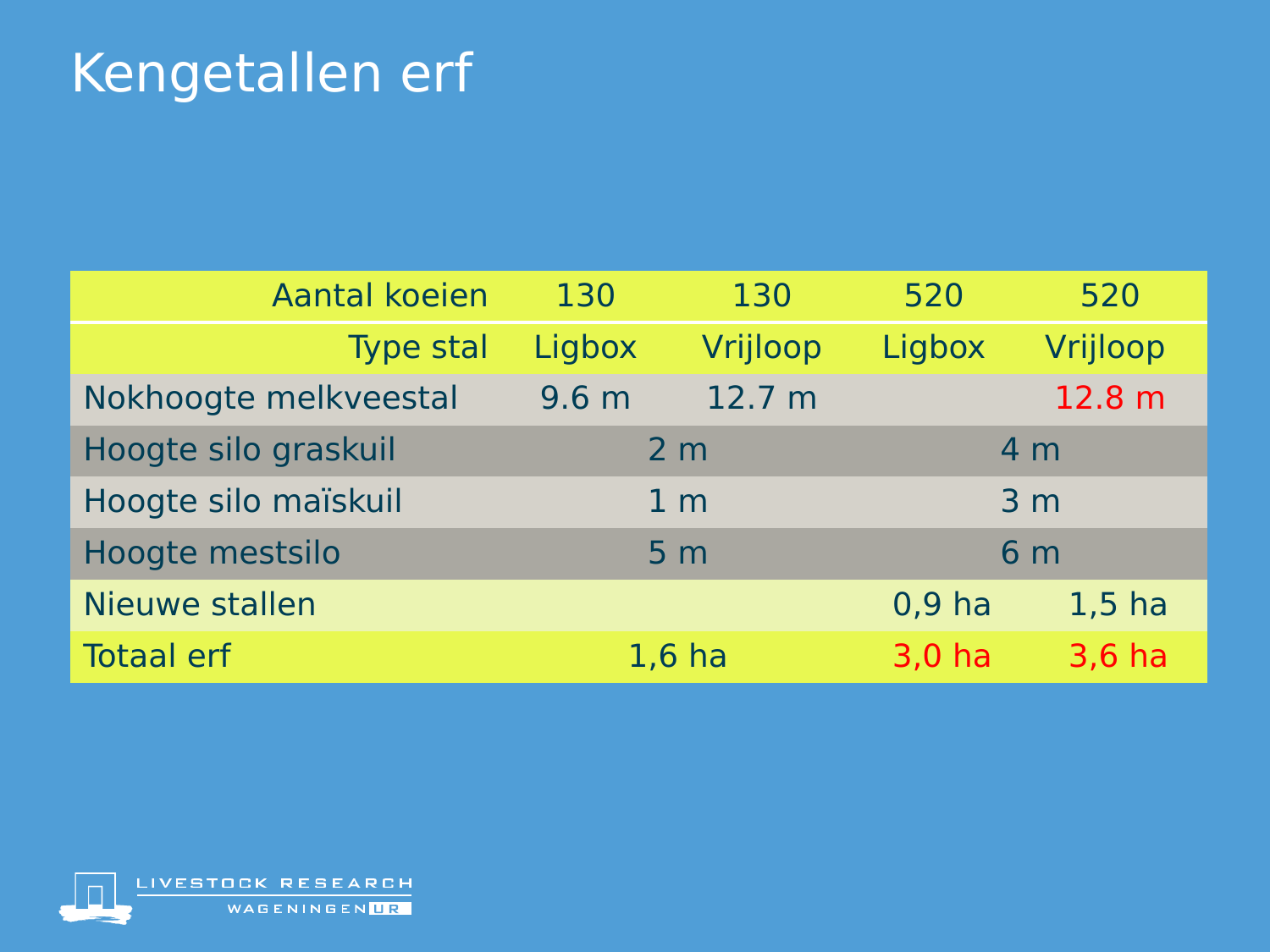

# Kengetallen erf
| Aantal koeien | 130 | 130 |  | 520 | 520 |  |
| --- | --- | --- | --- | --- | --- | --- |
| Type stal | Ligbox | Vrijloop |  | Ligbox | Vrijloop |  |
| Nokhoogte melkveestal | 9.6 m | 12.7 m |  |  | 12.8 m |  |
| Hoogte silo graskuil | 2 m |  |  | 4 m |  |  |
| Hoogte silo maïskuil | 1 m |  |  | 3 m |  |  |
| Hoogte mestsilo | 5 m |  |  | 6 m |  |  |
| Nieuwe stallen |  |  |  | 0,9 ha |  | 1,5 ha |
| Totaal erf | 1,6 ha |  |  | 3,0 ha |  | 3,6 ha |